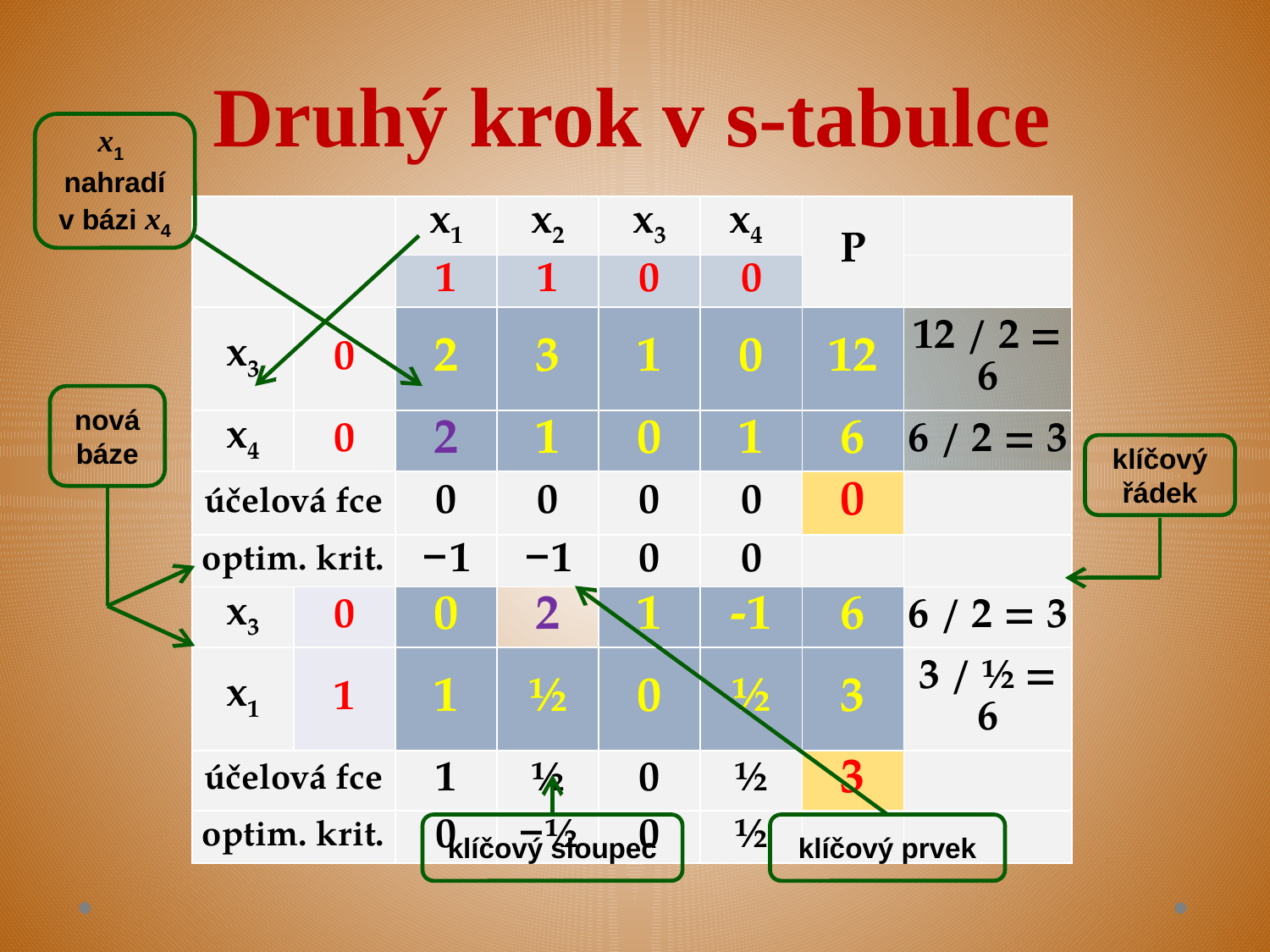

Druhý krok v s-tabulce
x1  nahradí v bázi x4
|  |  | x1 | x2 | x3 | x4 | P |  |
| --- | --- | --- | --- | --- | --- | --- | --- |
|  |  | 1 | 1 | 0 | 0 |  |  |
| x3 | 0 | 2 | 3 | 1 | 0 | 12 | 12 / 2 = 6 |
| x4 | 0 | 2 | 1 | 0 | 1 | 6 | 6 / 2 = 3 |
| účelová fce |  | 0 | 0 | 0 | 0 | 0 |  |
| optim. krit. |  | ‒1 | ‒1 | 0 | 0 |  |  |
| x3 | 0 | 0 | 2 | 1 | -1 | 6 | 6 / 2 = 3 |
| x1 | 1 | 1 | ½ | 0 | ½ | 3 | 3 / ½ = 6 |
| účelová fce |  | 1 | ½ | 0 | ½ | 3 |  |
| optim. krit. |  | 0 | ‒½ | 0 | ½ |  |  |
nová báze
klíčový řádek
klíčový prvek
klíčový sloupec